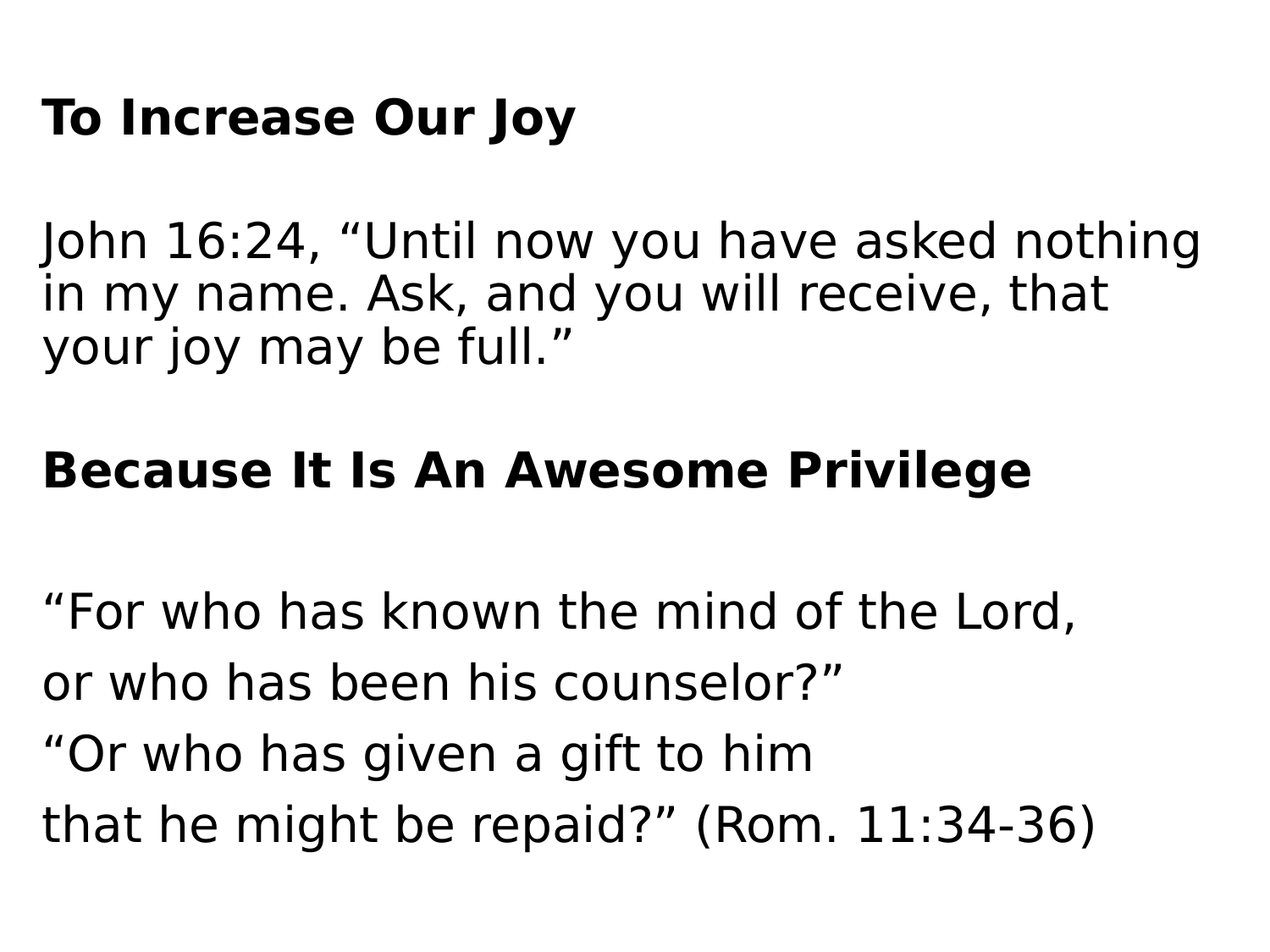

To Increase Our Joy

John 16:24, “Until now you have asked nothing in my name. Ask, and you will receive, that your joy may be full.”

Because It Is An Awesome Privilege

“For who has known the mind of the Lord,
or who has been his counselor?”
“Or who has given a gift to him
that he might be repaid?” (Rom. 11:34-36)